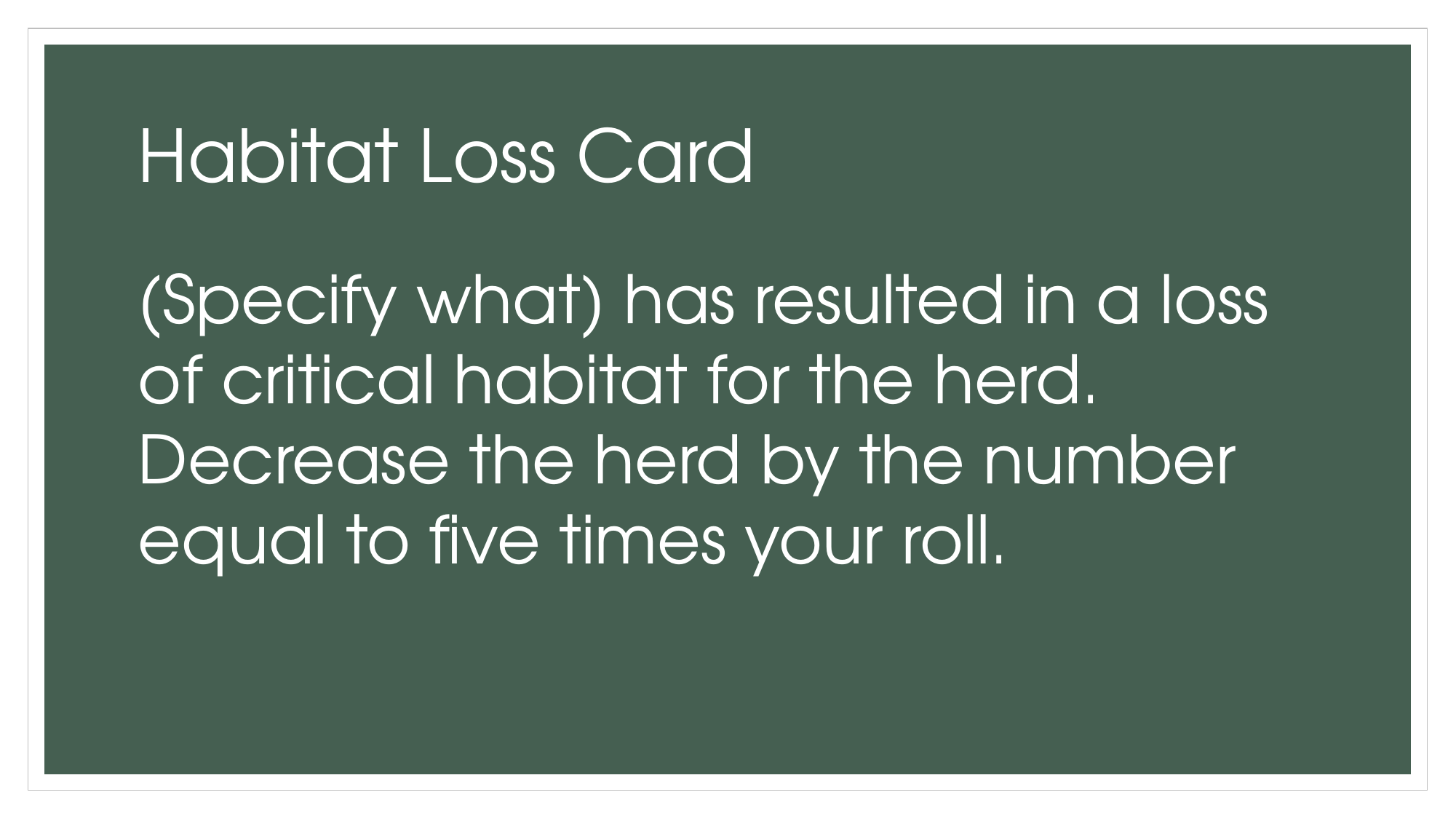

# Habitat Loss Card
(Specify what) has resulted in a loss of critical habitat for the herd. Decrease the herd by the number equal to five times your roll.